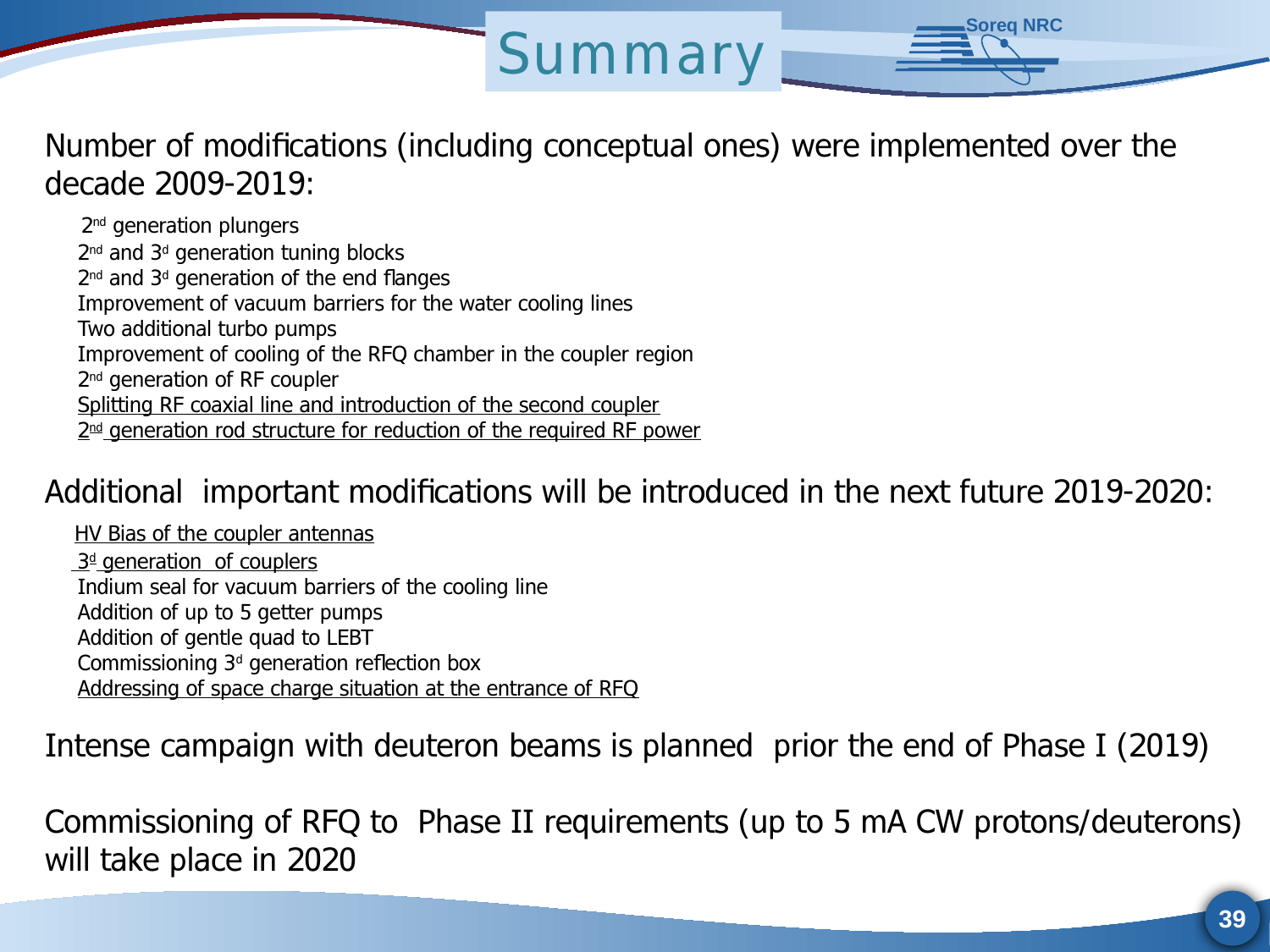

Summary
Number of modifications (including conceptual ones) were implemented over the decade 2009-2019:
    2nd generation plungers
     2nd and 3d generation tuning blocks
     2nd and 3d generation of the end flanges
     Improvement of vacuum barriers for the water cooling lines
     Two additional turbo pumps
     Improvement of cooling of the RFQ chamber in the coupler region
     2nd generation of RF coupler
     Splitting RF coaxial line and introduction of the second coupler
     2nd generation rod structure for reduction of the required RF power

Additional  important modifications will be introduced in the next future 2019-2020:
   HV Bias of the coupler antennas
     3d generation  of couplers
     Indium seal for vacuum barriers of the cooling line
     Addition of up to 5 getter pumps
     Addition of gentle quad to LEBT
     Commissioning 3d generation reflection box
     Addressing of space charge situation at the entrance of RFQ

Intense campaign with deuteron beams is planned  prior the end of Phase I (2019)

Commissioning of RFQ to  Phase II requirements (up to 5 mA CW protons/deuterons) will take place in 2020